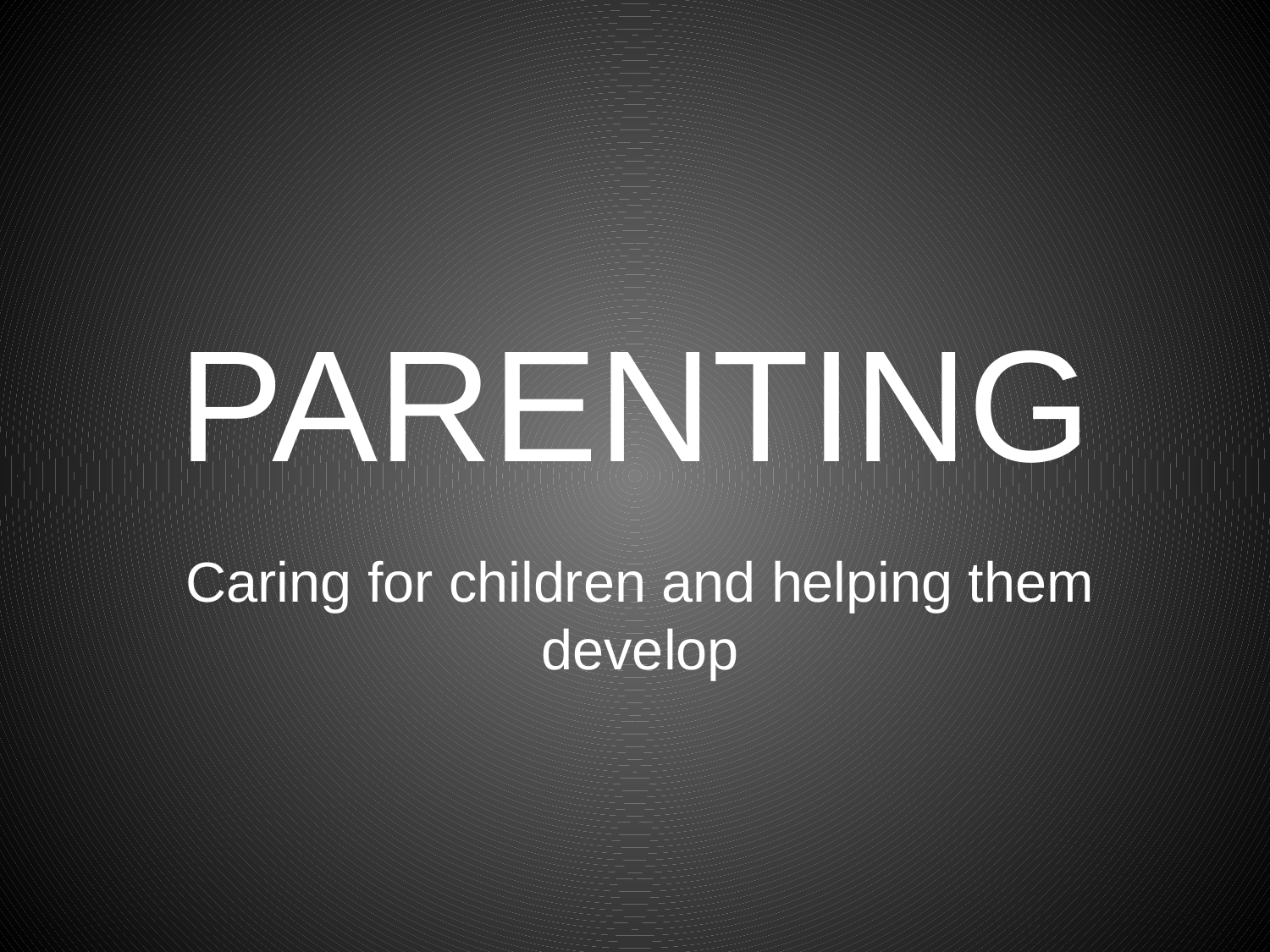

# PARENTING
Caring for children and helping them develop